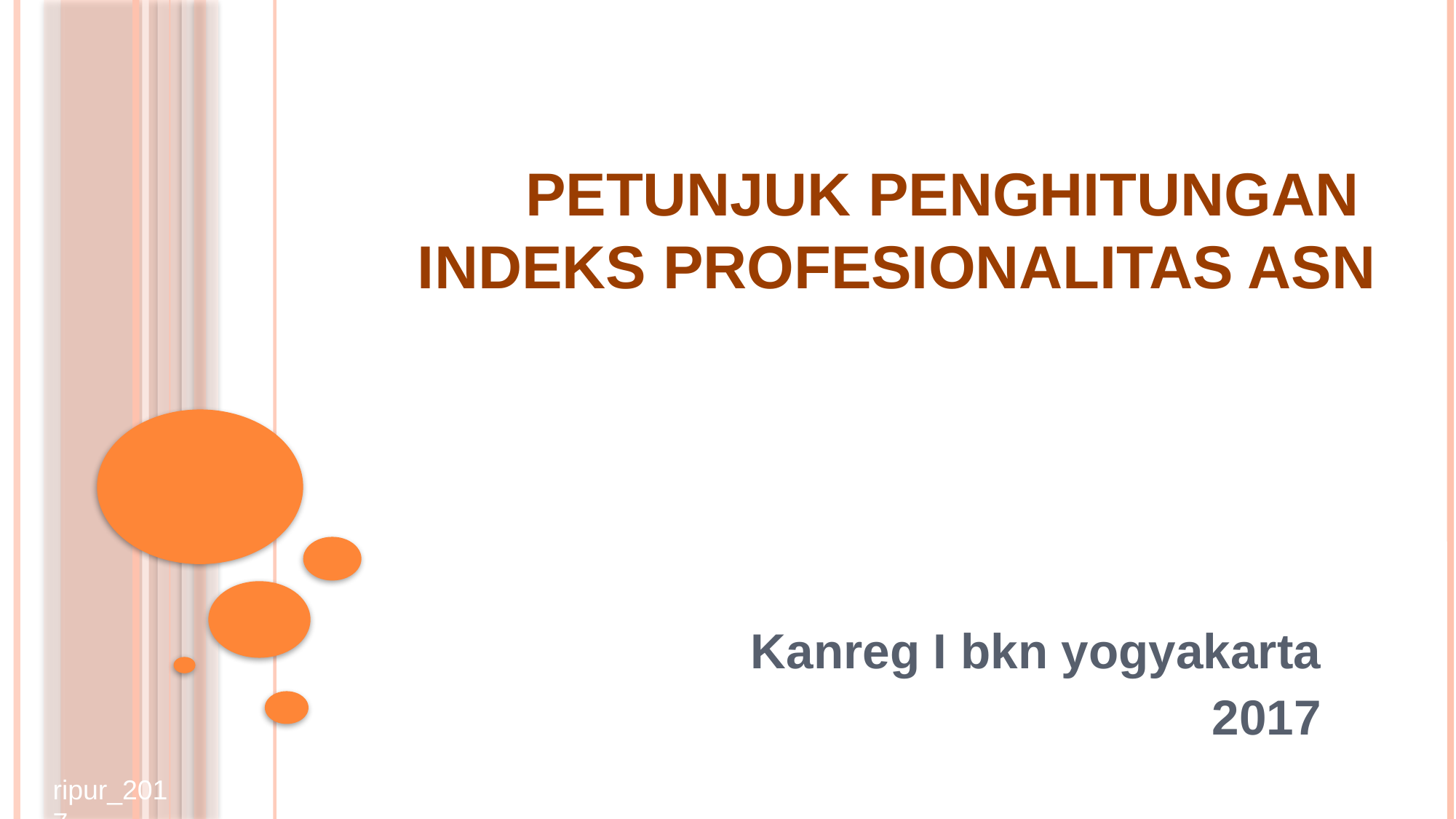

# Petunjuk Penghitungan Indeks Profesionalitas ASN
Kanreg I bkn yogyakarta
2017
ripur_2017